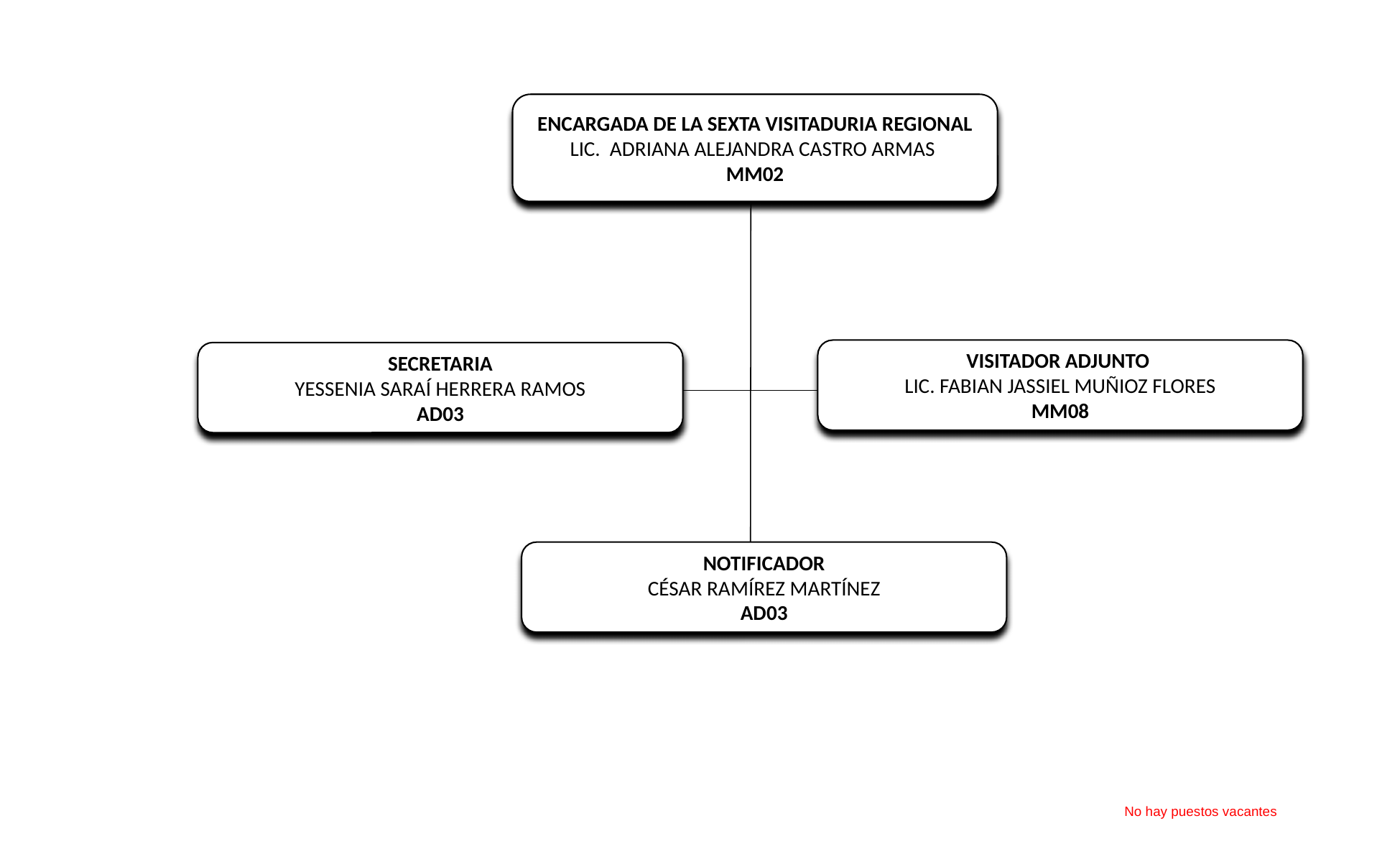

ENCARGADA DE LA SEXTA VISITADURIA REGIONAL
LIC.  ADRIANA ALEJANDRA CASTRO ARMAS
MM02
VISITADOR ADJUNTO
LIC. FABIAN JASSIEL MUÑIOZ FLORES
MM08
SECRETARIA
YESSENIA SARAÍ HERRERA RAMOS
AD03
NOTIFICADOR
CÉSAR RAMÍREZ MARTÍNEZ
AD03
No hay puestos vacantes